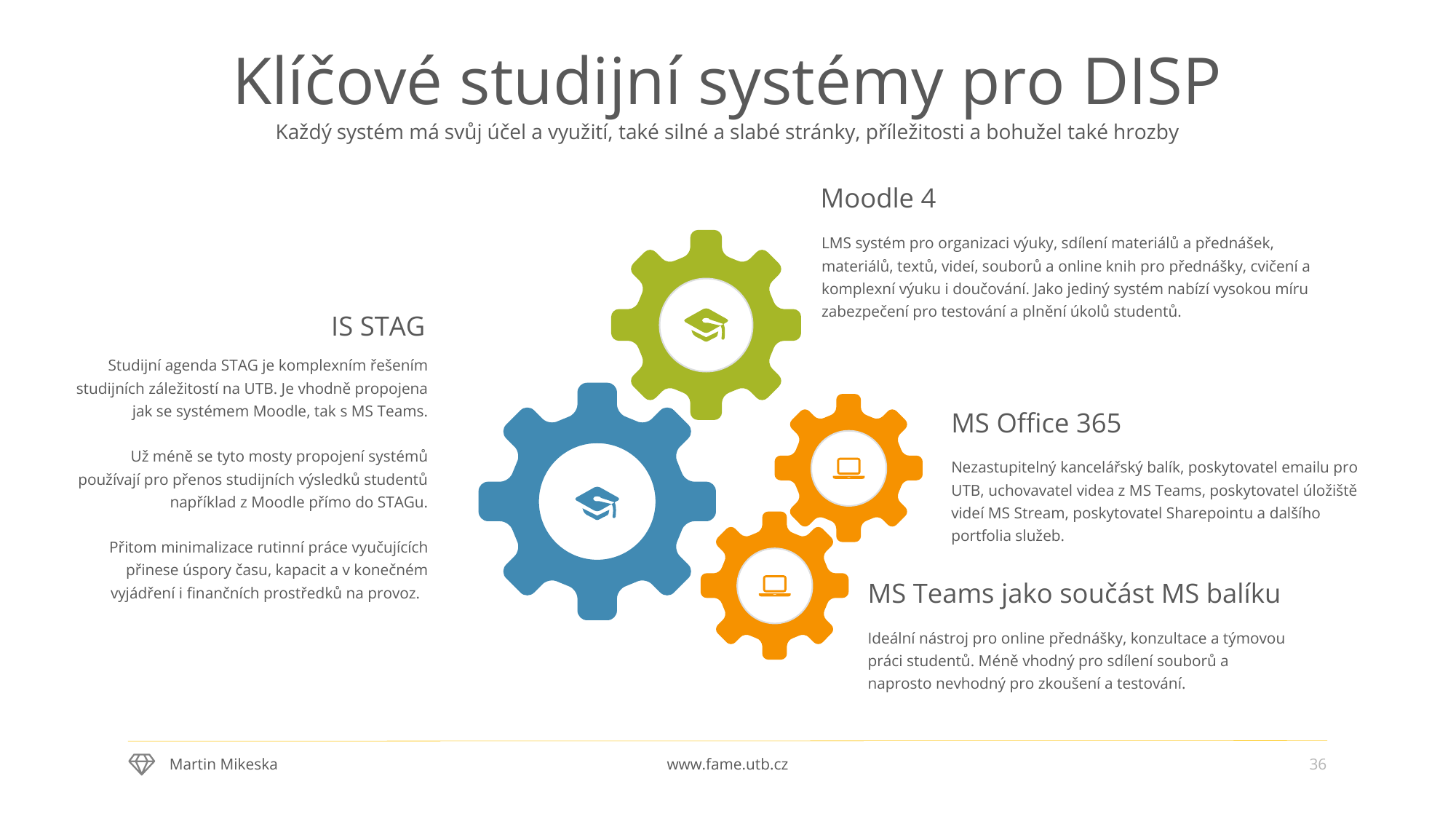

# Klíčové studijní systémy pro DISP
Každý systém má svůj účel a využití, také silné a slabé stránky, příležitosti a bohužel také hrozby
Moodle 4
LMS systém pro organizaci výuky, sdílení materiálů a přednášek, materiálů, textů, videí, souborů a online knih pro přednášky, cvičení a komplexní výuku i doučování. Jako jediný systém nabízí vysokou míru zabezpečení pro testování a plnění úkolů studentů.

IS STAG
Studijní agenda STAG je komplexním řešením studijních záležitostí na UTB. Je vhodně propojena jak se systémem Moodle, tak s MS Teams.

Už méně se tyto mosty propojení systémů používají pro přenos studijních výsledků studentů například z Moodle přímo do STAGu.

Přitom minimalizace rutinní práce vyučujících přinese úspory času, kapacit a v konečném vyjádření i finančních prostředků na provoz.

MS Office 365

Nezastupitelný kancelářský balík, poskytovatel emailu pro UTB, uchovavatel videa z MS Teams, poskytovatel úložiště videí MS Stream, poskytovatel Sharepointu a dalšího portfolia služeb.

MS Teams jako součást MS balíku
Ideální nástroj pro online přednášky, konzultace a týmovou práci studentů. Méně vhodný pro sdílení souborů a naprosto nevhodný pro zkoušení a testování.
36